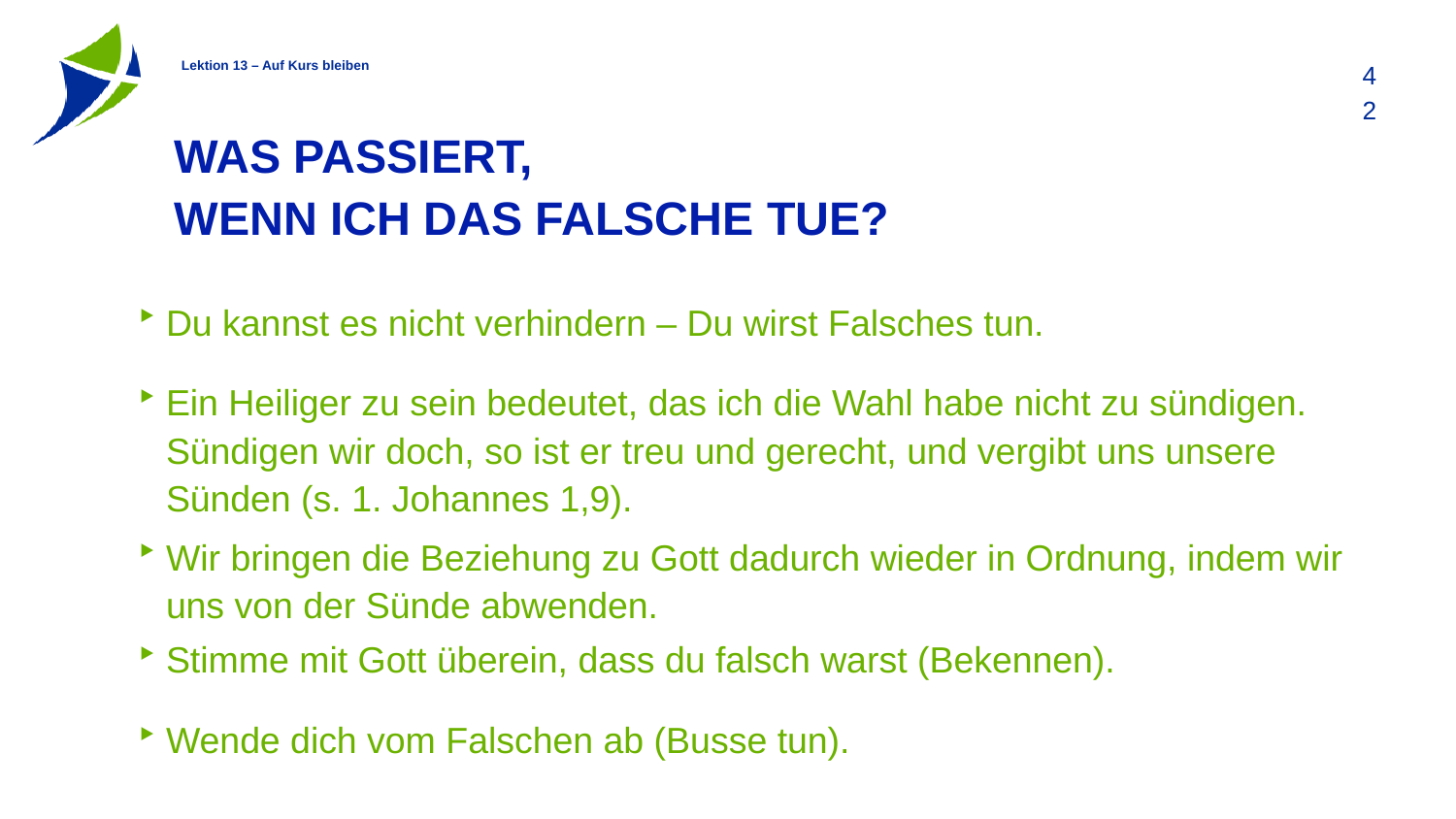

42
# Was passiert, Wenn ich das Falsche tue?
Du kannst es nicht verhindern – Du wirst Falsches tun.
Ein Heiliger zu sein bedeutet, das ich die Wahl habe nicht zu sündigen. Sündigen wir doch, so ist er treu und gerecht, und vergibt uns unsere Sünden (s. 1. Johannes 1,9).
Wir bringen die Beziehung zu Gott dadurch wieder in Ordnung, indem wir uns von der Sünde abwenden.
Stimme mit Gott überein, dass du falsch warst (Bekennen).
Wende dich vom Falschen ab (Busse tun).